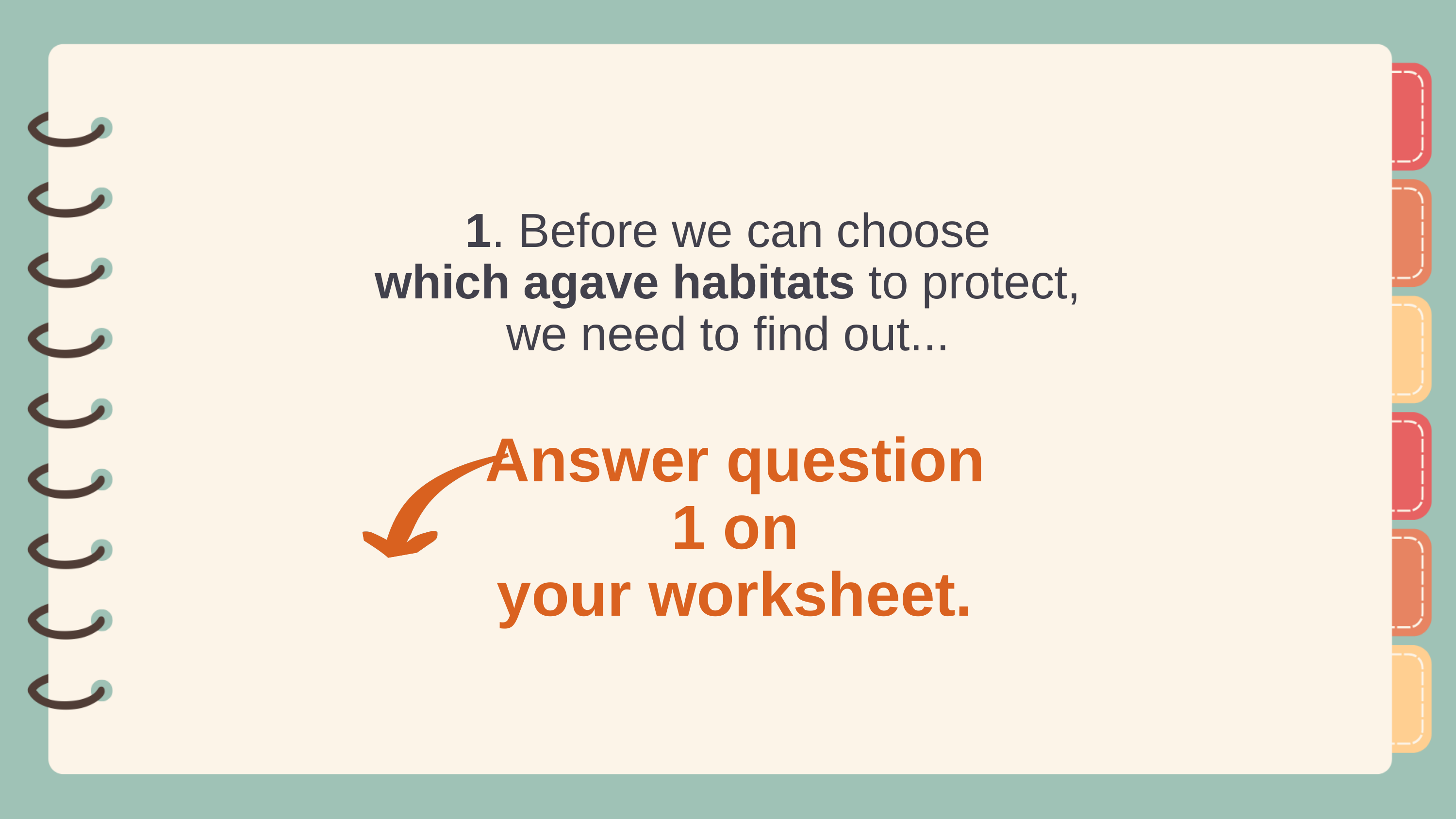

1. Before we can choose
which agave habitats to protect,
we need to find out...
Answer question 1 on
your worksheet.